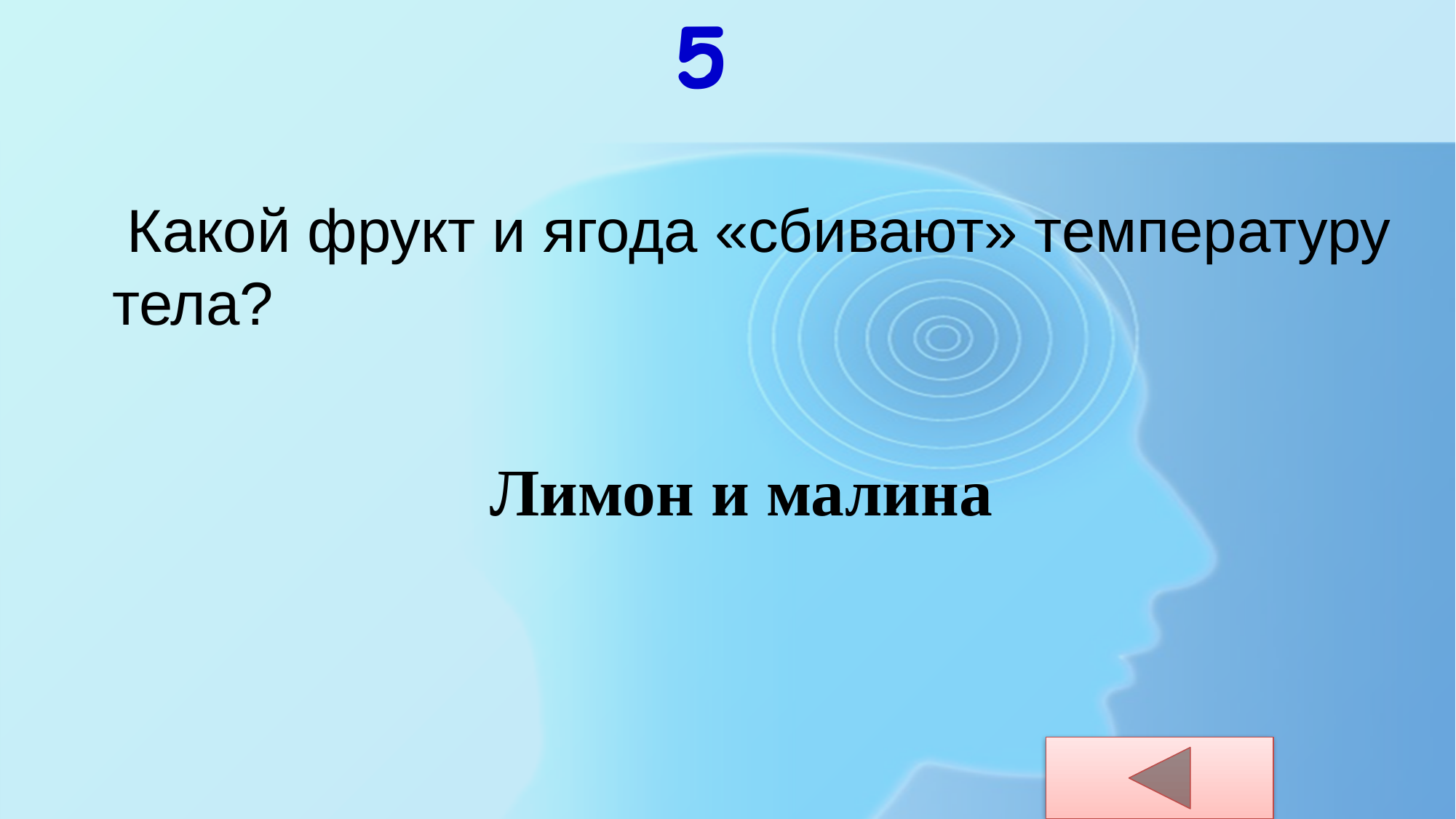

5
 Какой фрукт и ягода «сбивают» температуру тела?
Лимон и малина